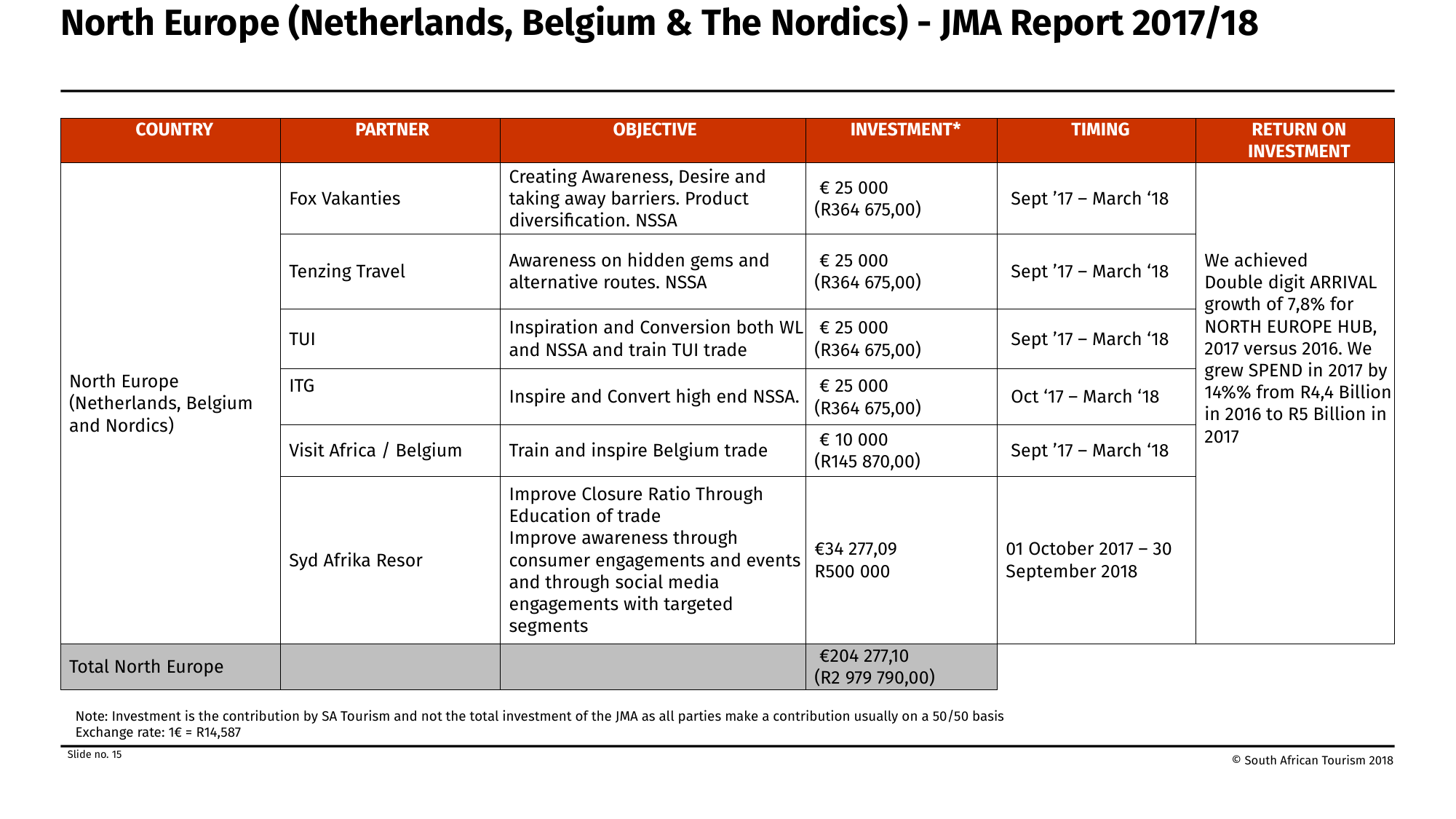

# North Europe (Netherlands, Belgium & The Nordics) - JMA Report 2017/18

| COUNTRY | PARTNER | OBJECTIVE | INVESTMENT\* | TIMING | RETURN ON INVESTMENT |
| --- | --- | --- | --- | --- | --- |
| North Europe (Netherlands, Belgium and Nordics) | Fox Vakanties | Creating Awareness, Desire and taking away barriers. Product diversification. NSSA | € 25 000 (R364 675,00) | Sept ’17 – March ‘18 | We achieved Double digit ARRIVAL growth of 7,8% for NORTH EUROPE HUB, 2017 versus 2016. We grew SPEND in 2017 by 14%% from R4,4 Billion in 2016 to R5 Billion in 2017 |
|  | Tenzing Travel | Awareness on hidden gems and alternative routes. NSSA | € 25 000 (R364 675,00) | Sept ’17 – March ‘18 |  |
|  | TUI | Inspiration and Conversion both WL and NSSA and train TUI trade | € 25 000 (R364 675,00) | Sept ’17 – March ‘18 |  |
|  | ITG | Inspire and Convert high end NSSA. | € 25 000 (R364 675,00) | Oct ‘17 – March ‘18 |  |
|  | Visit Africa / Belgium | Train and inspire Belgium trade | € 10 000 (R145 870,00) | Sept ’17 – March ‘18 |  |
|  | Syd Afrika Resor | Improve Closure Ratio Through Education of trade Improve awareness through consumer engagements and events and through social media engagements with targeted segments | €34 277,09 R500 000 | 01 October 2017 – 30 September 2018 |  |
| Total North Europe |  |  | €204 277,10 (R2 979 790,00) |  |  |
Note: Investment is the contribution by SA Tourism and not the total investment of the JMA as all parties make a contribution usually on a 50/50 basis
Exchange rate: 1€ = R14,587